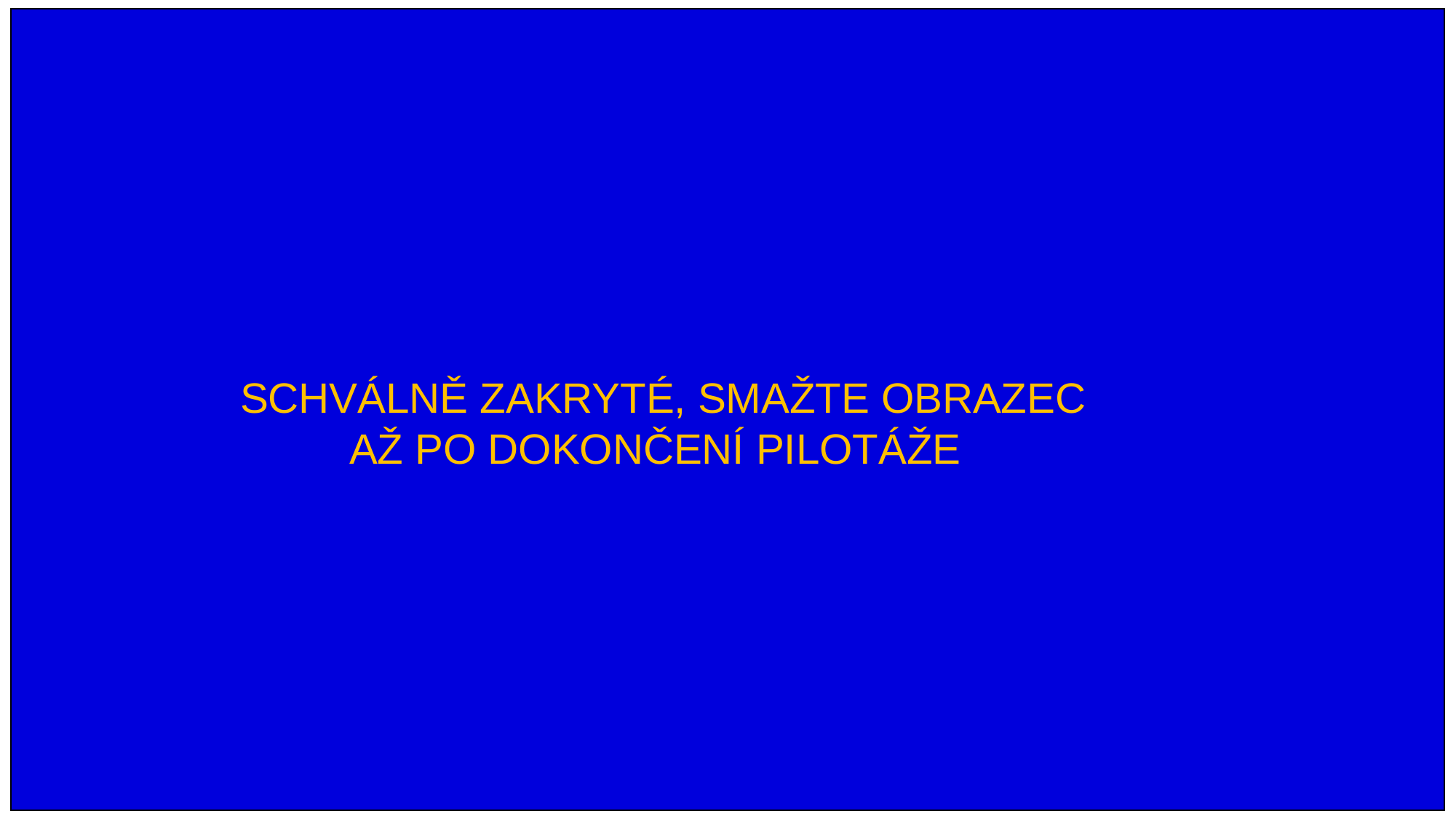

SCHVÁLNĚ ZAKRYTÉ, SMAŽTE OBRAZEC
			AŽ PO DOKONČENÍ PILOTÁŽE
# Debriefing – testované proměnné, kauzální mechanismy a operacionalizace
Personality traits (Big 5).
Stress resiliency – BRS (Brief Resillience Score)
Attention – timers + LAC and SAC
Source (authoritativness of source) – NÚKIB, fake NÚKIB, ČT24, AC24
Content – stratcom, disinformation, phishing, legitimate phishing
Metrics (consensus indicators) – facebook engagement metrics
Sociodemographic variables
Frequency of visits to social media (time spent there)
cyber-security awareness - Cyber Hygiene Inventory
media literacy - Media and Information Literacy Test
4
Výzkum